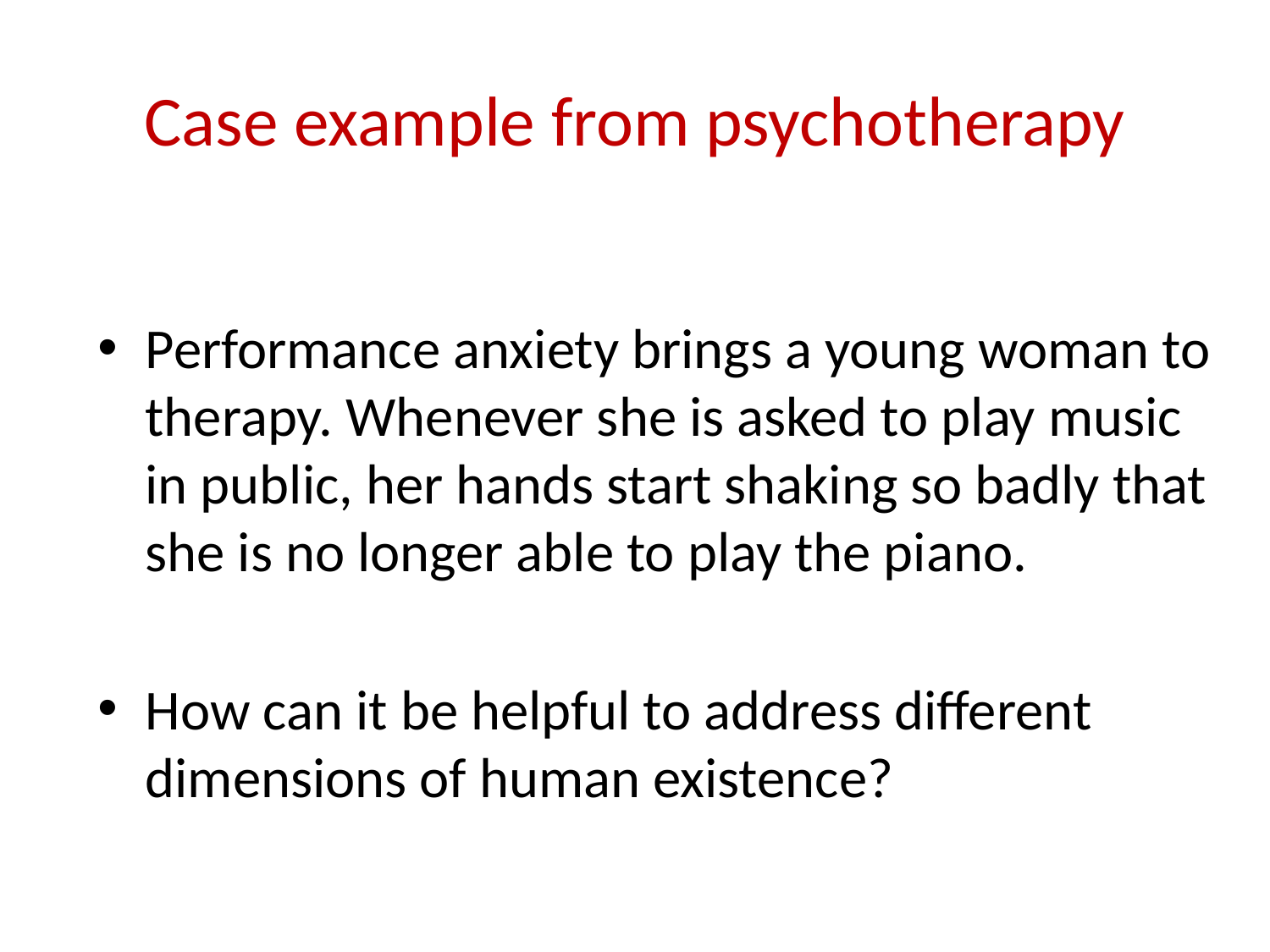

# Case example from psychotherapy
Performance anxiety brings a young woman to therapy. Whenever she is asked to play music in public, her hands start shaking so badly that she is no longer able to play the piano.

How can it be helpful to address different dimensions of human existence?